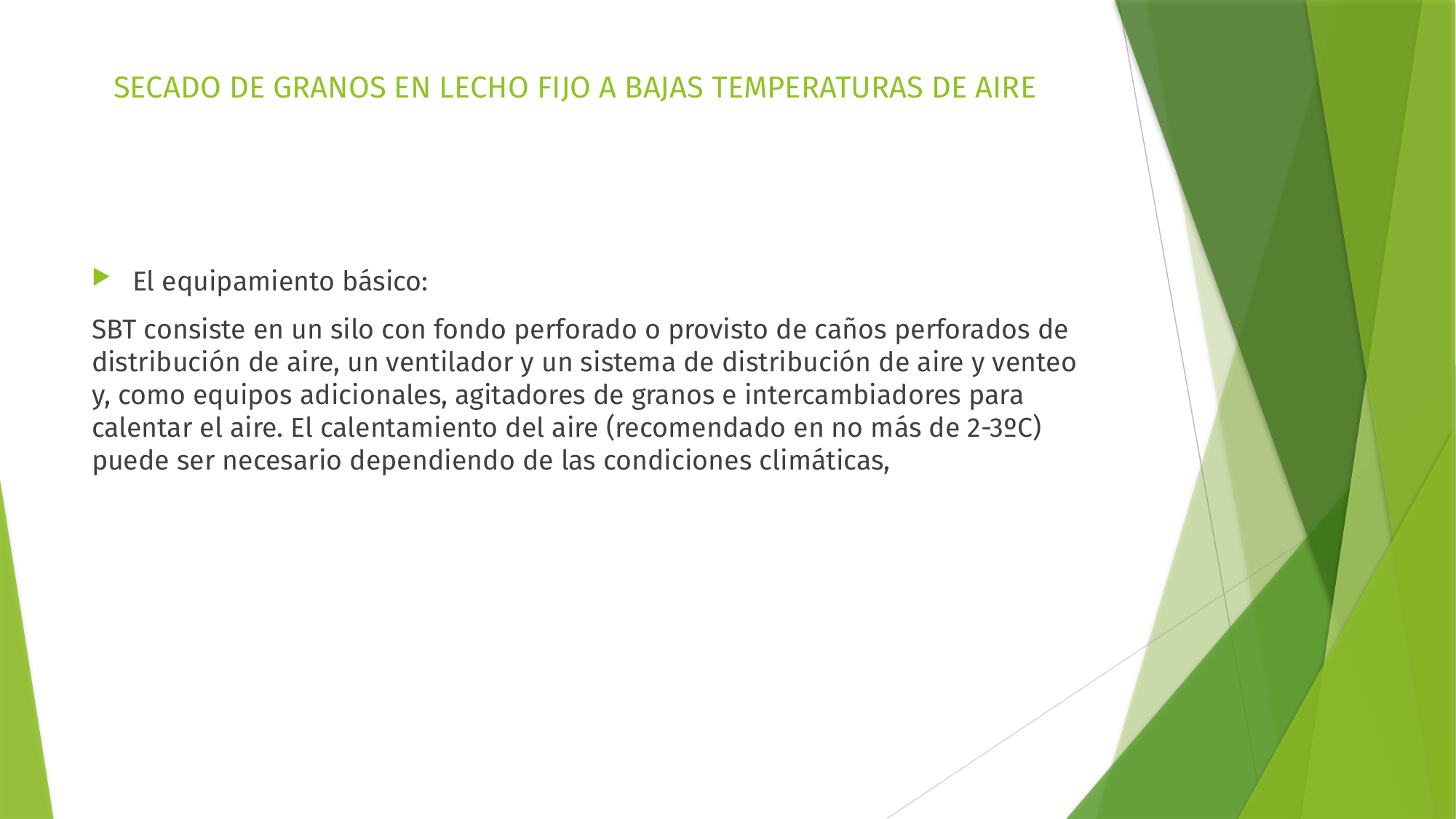

# SECADO DE GRANOS EN LECHO FIJO A BAJAS TEMPERATURAS DE AIRE
El equipamiento básico:
SBT consiste en un silo con fondo perforado o provisto de caños perforados de distribución de aire, un ventilador y un sistema de distribución de aire y venteo y, como equipos adicionales, agitadores de granos e intercambiadores para calentar el aire. El calentamiento del aire (recomendado en no más de 2-3ºC) puede ser necesario dependiendo de las condiciones climáticas,